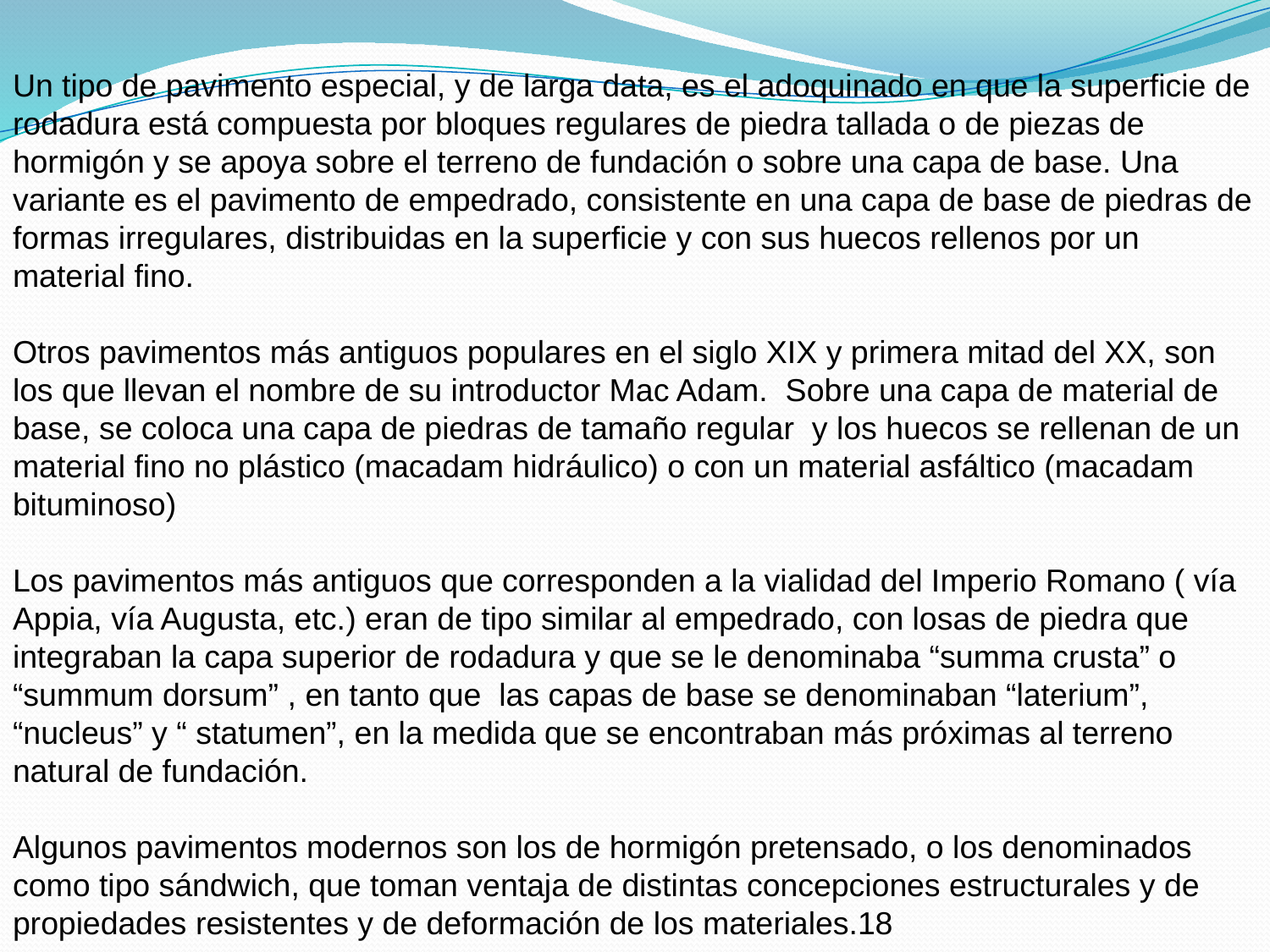

Un tipo de pavimento especial, y de larga data, es el adoquinado en que la superficie de rodadura está compuesta por bloques regulares de piedra tallada o de piezas de hormigón y se apoya sobre el terreno de fundación o sobre una capa de base. Una variante es el pavimento de empedrado, consistente en una capa de base de piedras de formas irregulares, distribuidas en la superficie y con sus huecos rellenos por un material fino.

Otros pavimentos más antiguos populares en el siglo XIX y primera mitad del XX, son los que llevan el nombre de su introductor Mac Adam.  Sobre una capa de material de base, se coloca una capa de piedras de tamaño regular  y los huecos se rellenan de un material fino no plástico (macadam hidráulico) o con un material asfáltico (macadam bituminoso)

Los pavimentos más antiguos que corresponden a la vialidad del Imperio Romano ( vía Appia, vía Augusta, etc.) eran de tipo similar al empedrado, con losas de piedra que integraban la capa superior de rodadura y que se le denominaba “summa crusta” o “summum dorsum” , en tanto que  las capas de base se denominaban “laterium”, “nucleus” y “ statumen”, en la medida que se encontraban más próximas al terreno natural de fundación.

Algunos pavimentos modernos son los de hormigón pretensado, o los denominados como tipo sándwich, que toman ventaja de distintas concepciones estructurales y de propiedades resistentes y de deformación de los materiales.18